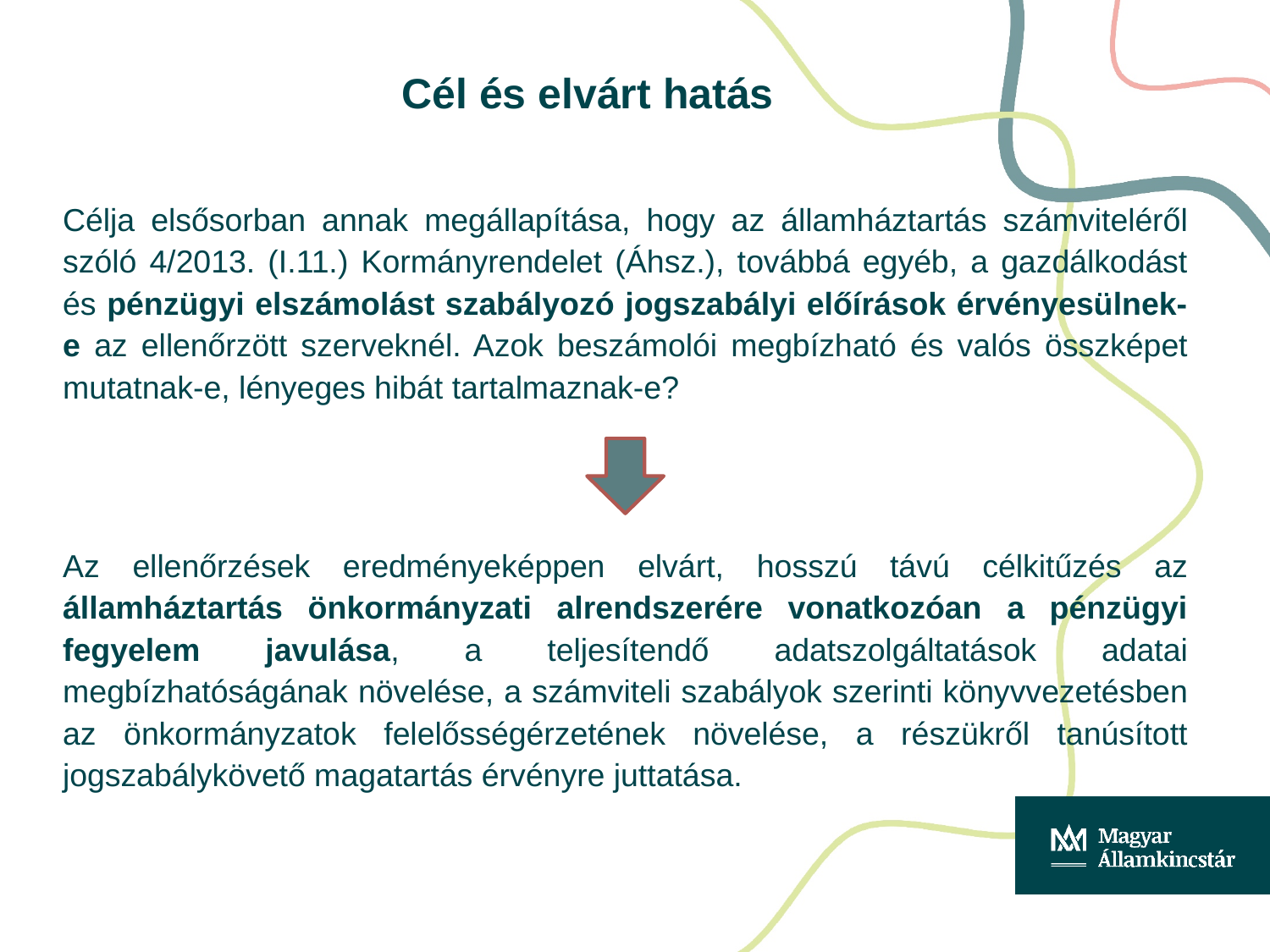

# Cél és elvárt hatás
Célja elsősorban annak megállapítása, hogy az államháztartás számviteléről szóló 4/2013. (I.11.) Kormányrendelet (Áhsz.), továbbá egyéb, a gazdálkodást és pénzügyi elszámolást szabályozó jogszabályi előírások érvényesülnek-e az ellenőrzött szerveknél. Azok beszámolói megbízható és valós összképet mutatnak-e, lényeges hibát tartalmaznak-e?

Az ellenőrzések eredményeképpen elvárt, hosszú távú célkitűzés az államháztartás önkormányzati alrendszerére vonatkozóan a pénzügyi fegyelem javulása, a teljesítendő adatszolgáltatások adatai megbízhatóságának növelése, a számviteli szabályok szerinti könyvvezetésben az önkormányzatok felelősségérzetének növelése, a részükről tanúsított jogszabálykövető magatartás érvényre juttatása.